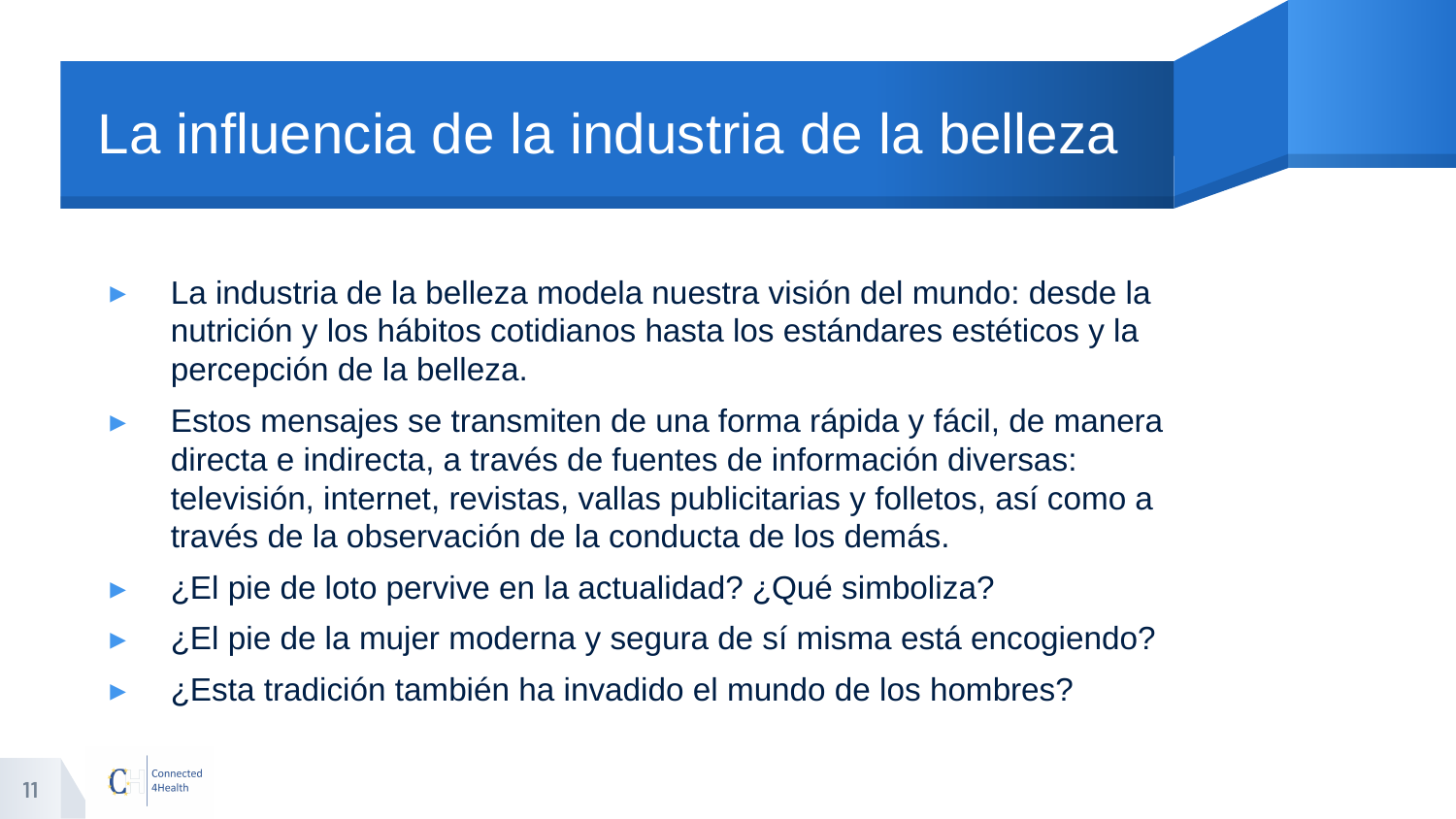

# La influencia de la industria de la belleza
La industria de la belleza modela nuestra visión del mundo: desde la nutrición y los hábitos cotidianos hasta los estándares estéticos y la percepción de la belleza.
Estos mensajes se transmiten de una forma rápida y fácil, de manera directa e indirecta, a través de fuentes de información diversas: televisión, internet, revistas, vallas publicitarias y folletos, así como a través de la observación de la conducta de los demás.
¿El pie de loto pervive en la actualidad? ¿Qué simboliza?
¿El pie de la mujer moderna y segura de sí misma está encogiendo?
¿Esta tradición también ha invadido el mundo de los hombres?
11